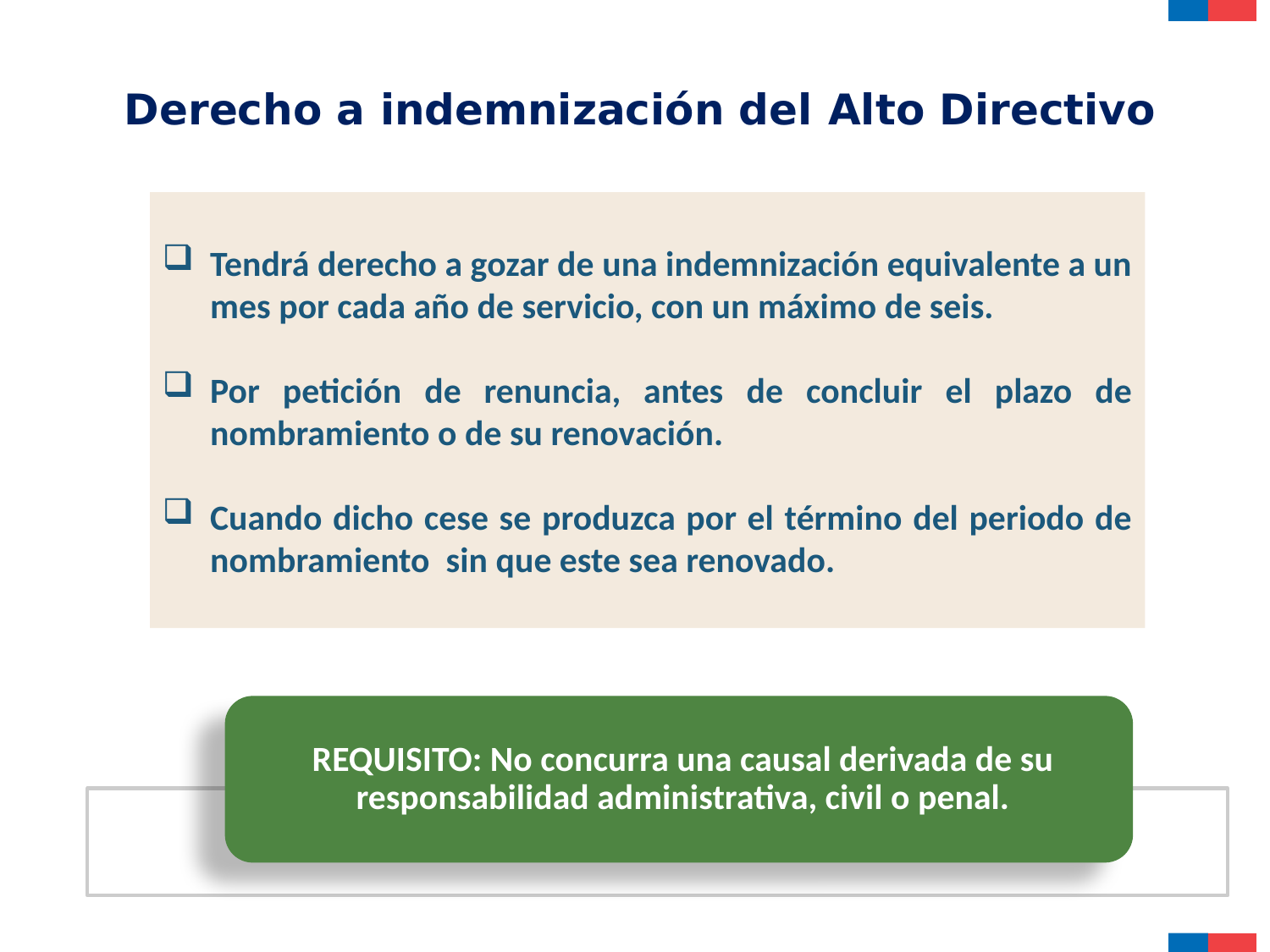

Derecho a indemnización del Alto Directivo

Tendrá derecho a gozar de una indemnización equivalente a un mes por cada año de servicio, con un máximo de seis.

Por petición de renuncia, antes de concluir el plazo de nombramiento o de su renovación.

Cuando dicho cese se produzca por el término del periodo de nombramiento  sin que este sea renovado.

REQUISITO: No concurra una causal derivada de su responsabilidad administrativa, civil o penal.